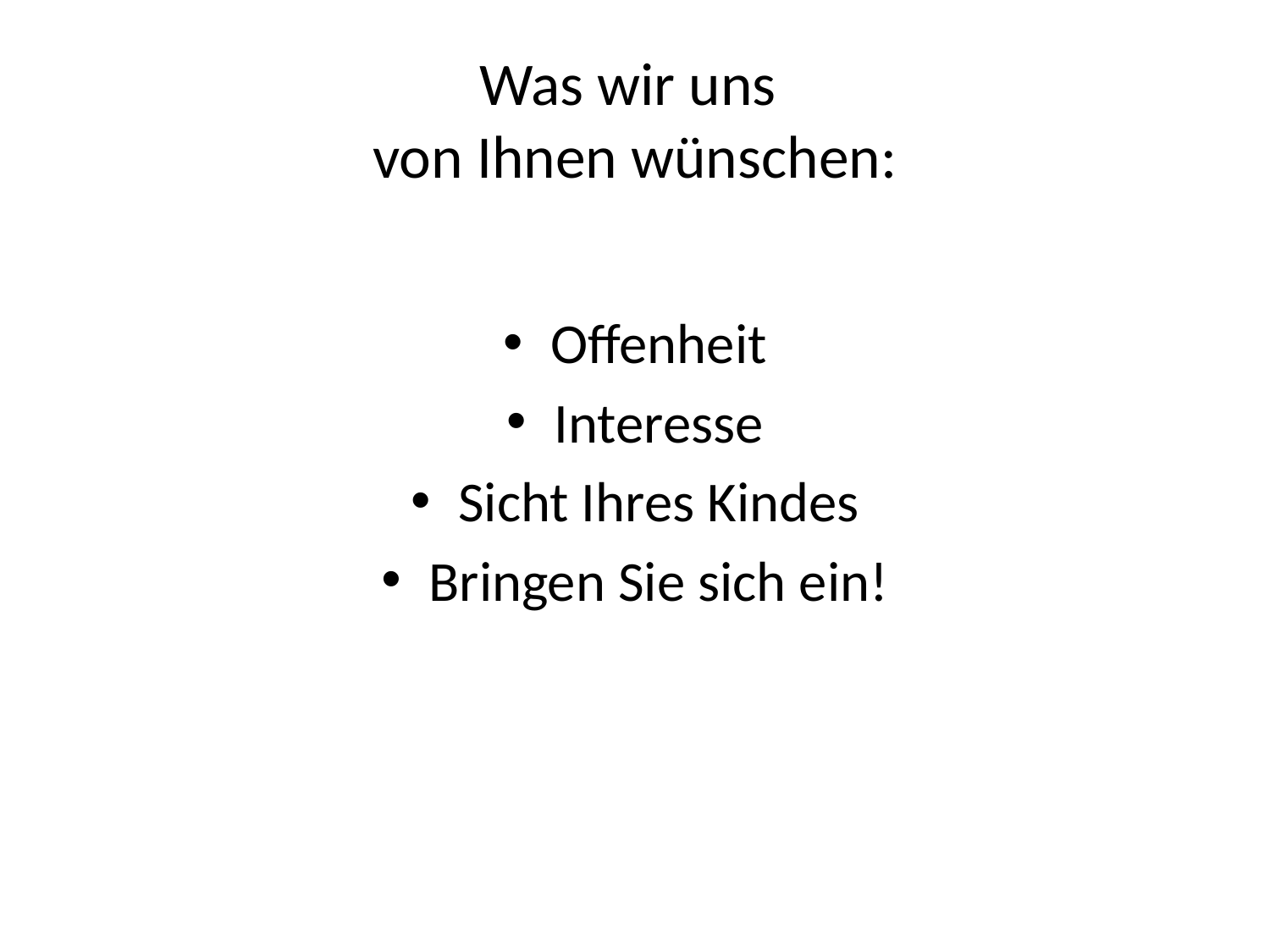

# Was wir uns von Ihnen wünschen:

Offenheit
Interesse
Sicht Ihres Kindes
Bringen Sie sich ein!